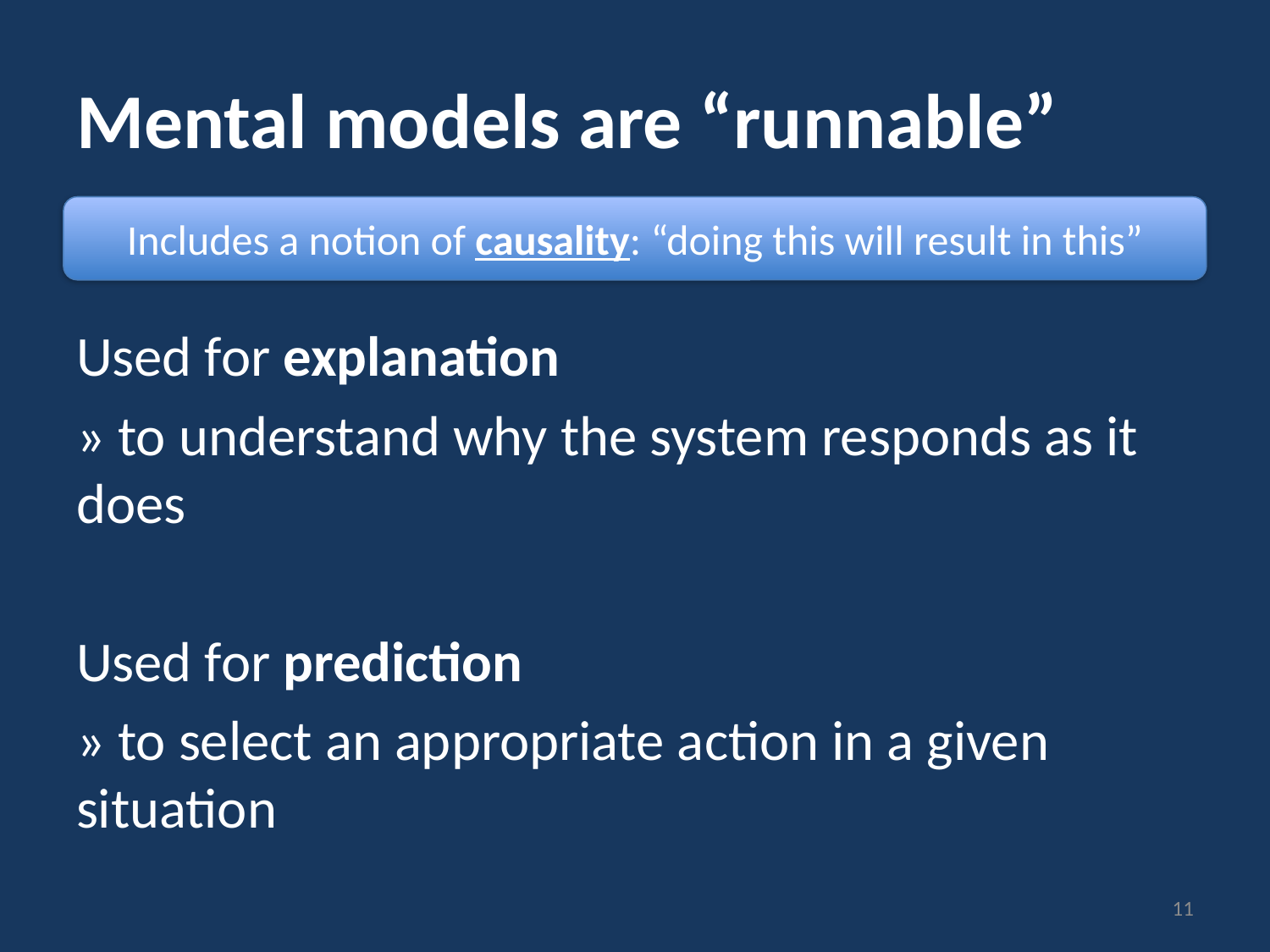

# Mental models are “runnable”
Includes a notion of causality: “doing this will result in this”
Used for explanation
» to understand why the system responds as it does

Used for prediction
» to select an appropriate action in a given situation
11